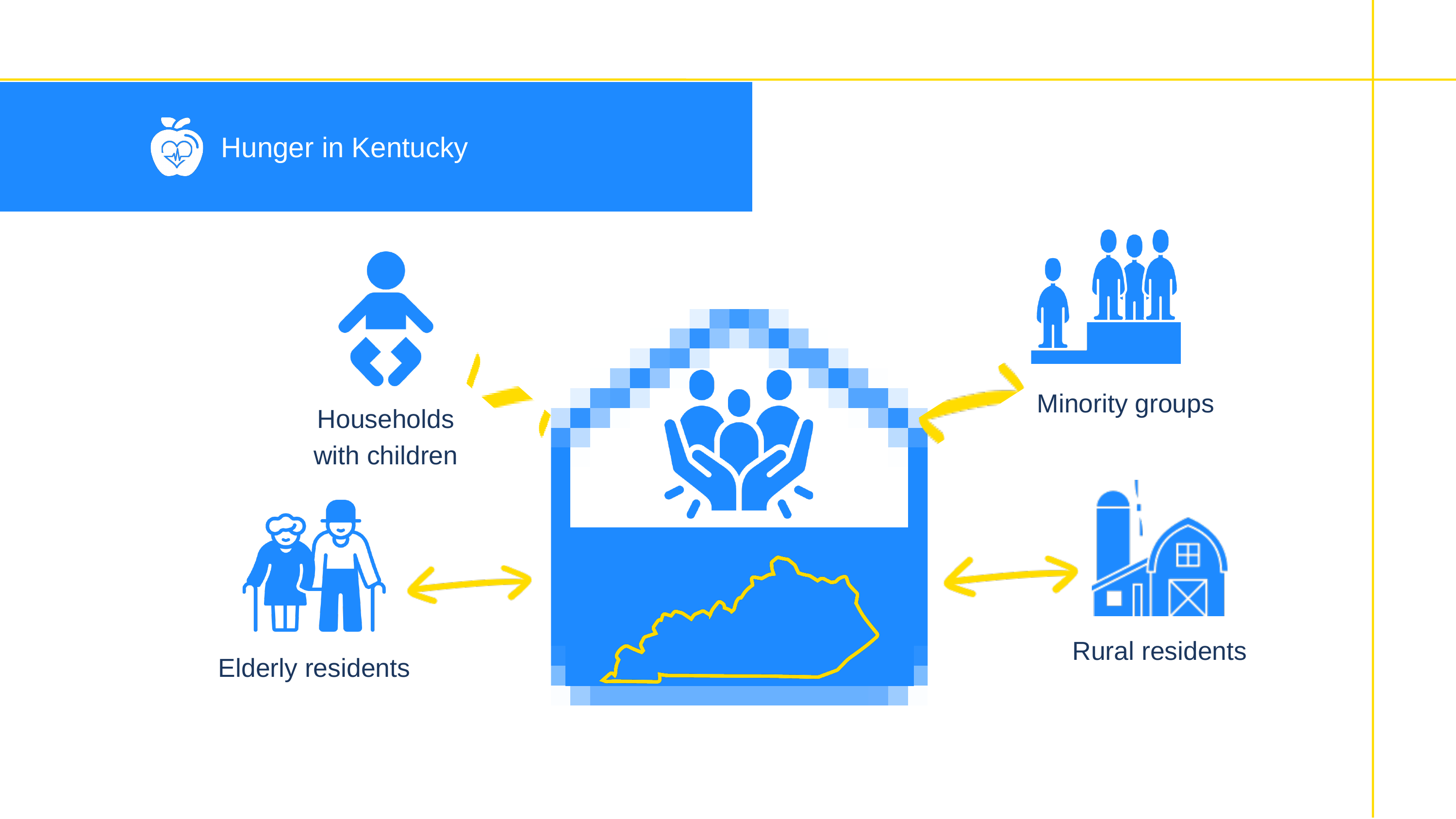

Hunger in Kentucky

Minority groups

Households with children

Rural residents
Elderly residents